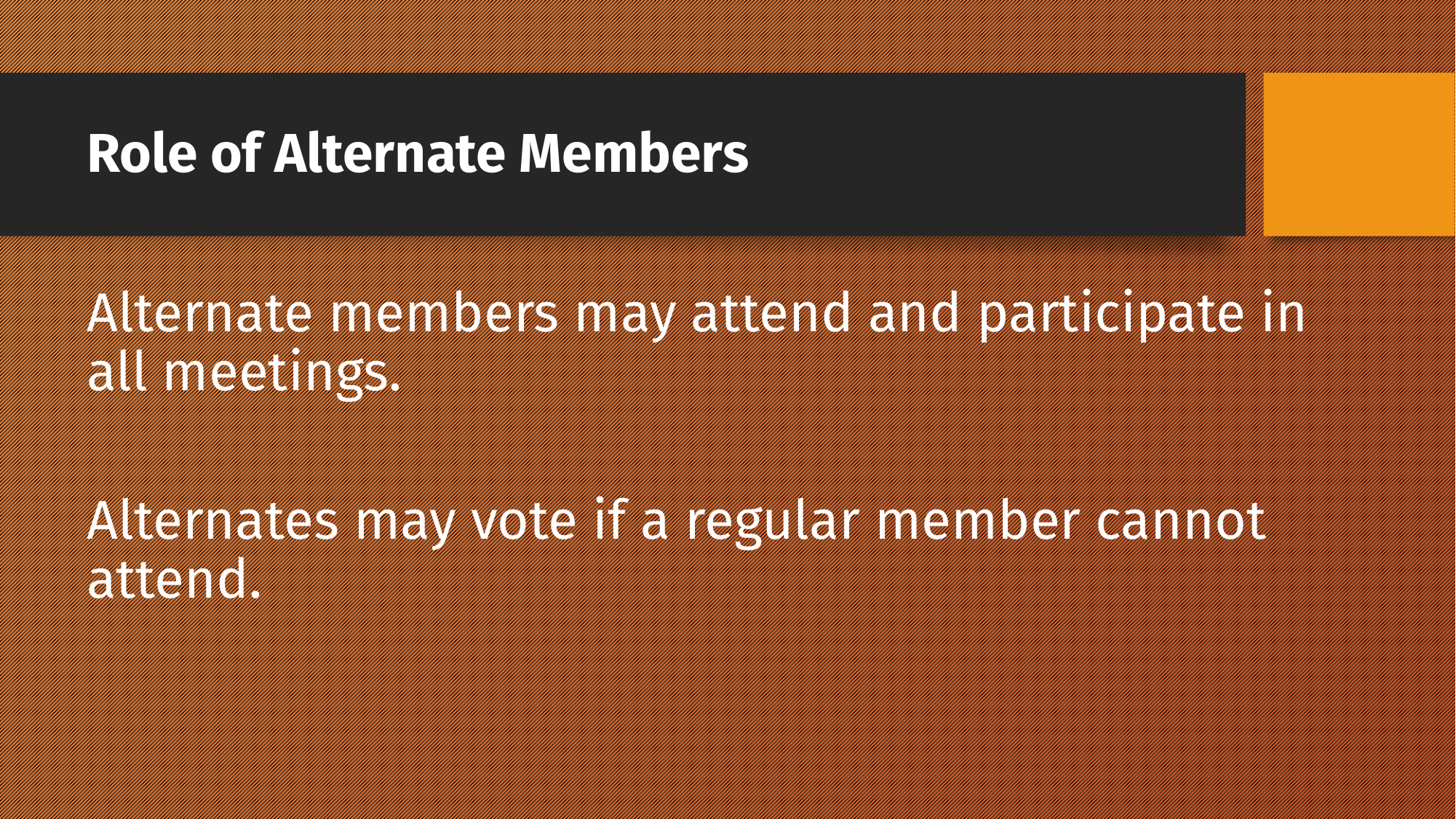

# Role of Alternate Members
Alternate members may attend and participate in all meetings.

Alternates may vote if a regular member cannot attend.